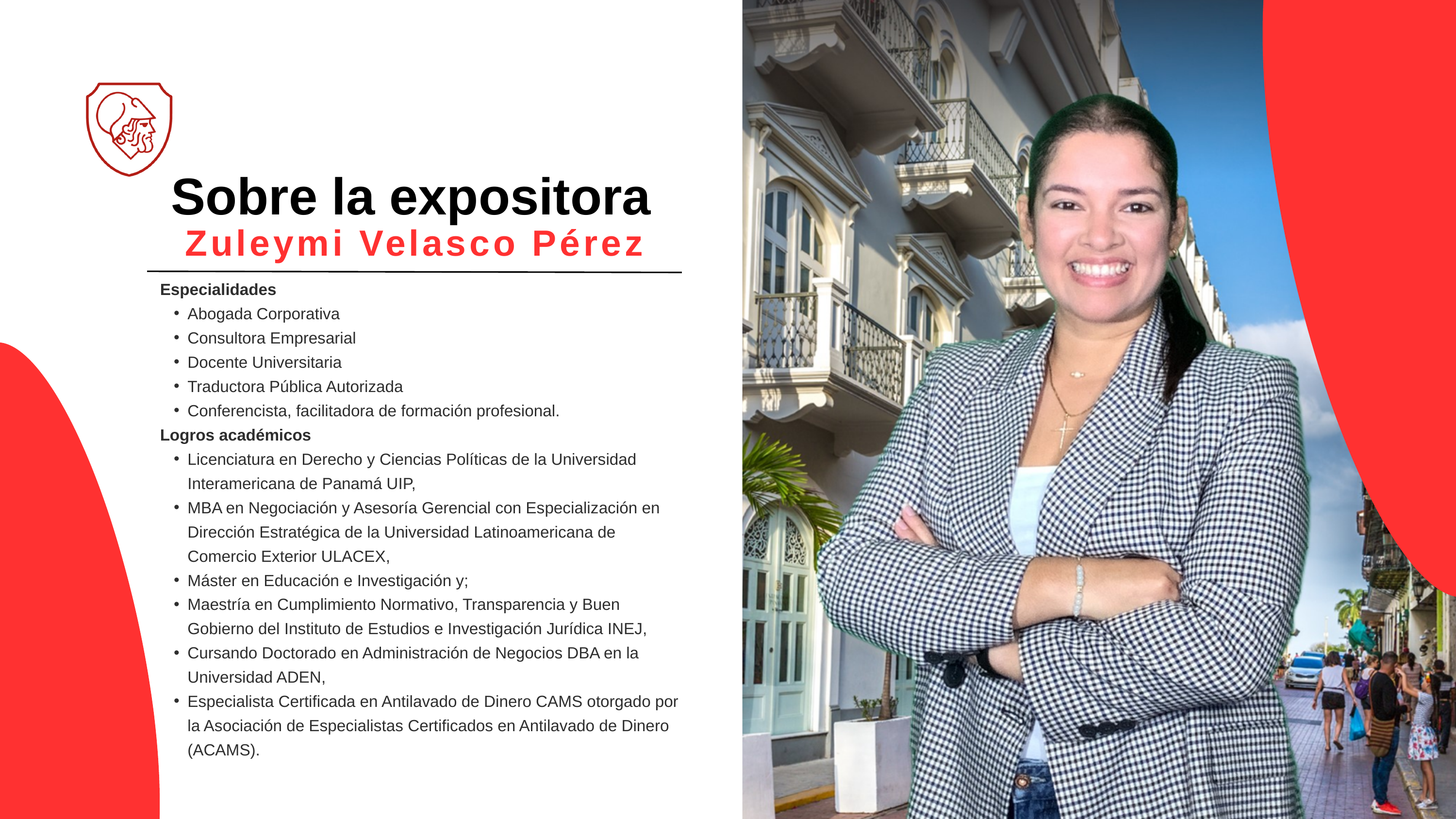

Sobre la expositora

Zuleymi Velasco Pérez

Especialidades
Abogada Corporativa
Consultora Empresarial
Docente Universitaria
Traductora Pública Autorizada
Conferencista, facilitadora de formación profesional.
Logros académicos
Licenciatura en Derecho y Ciencias Políticas de la Universidad Interamericana de Panamá UIP,
MBA en Negociación y Asesoría Gerencial con Especialización en Dirección Estratégica de la Universidad Latinoamericana de Comercio Exterior ULACEX,
Máster en Educación e Investigación y;
Maestría en Cumplimiento Normativo, Transparencia y Buen Gobierno del Instituto de Estudios e Investigación Jurídica INEJ,
Cursando Doctorado en Administración de Negocios DBA en la Universidad ADEN,
Especialista Certificada en Antilavado de Dinero CAMS otorgado por la Asociación de Especialistas Certificados en Antilavado de Dinero (ACAMS).